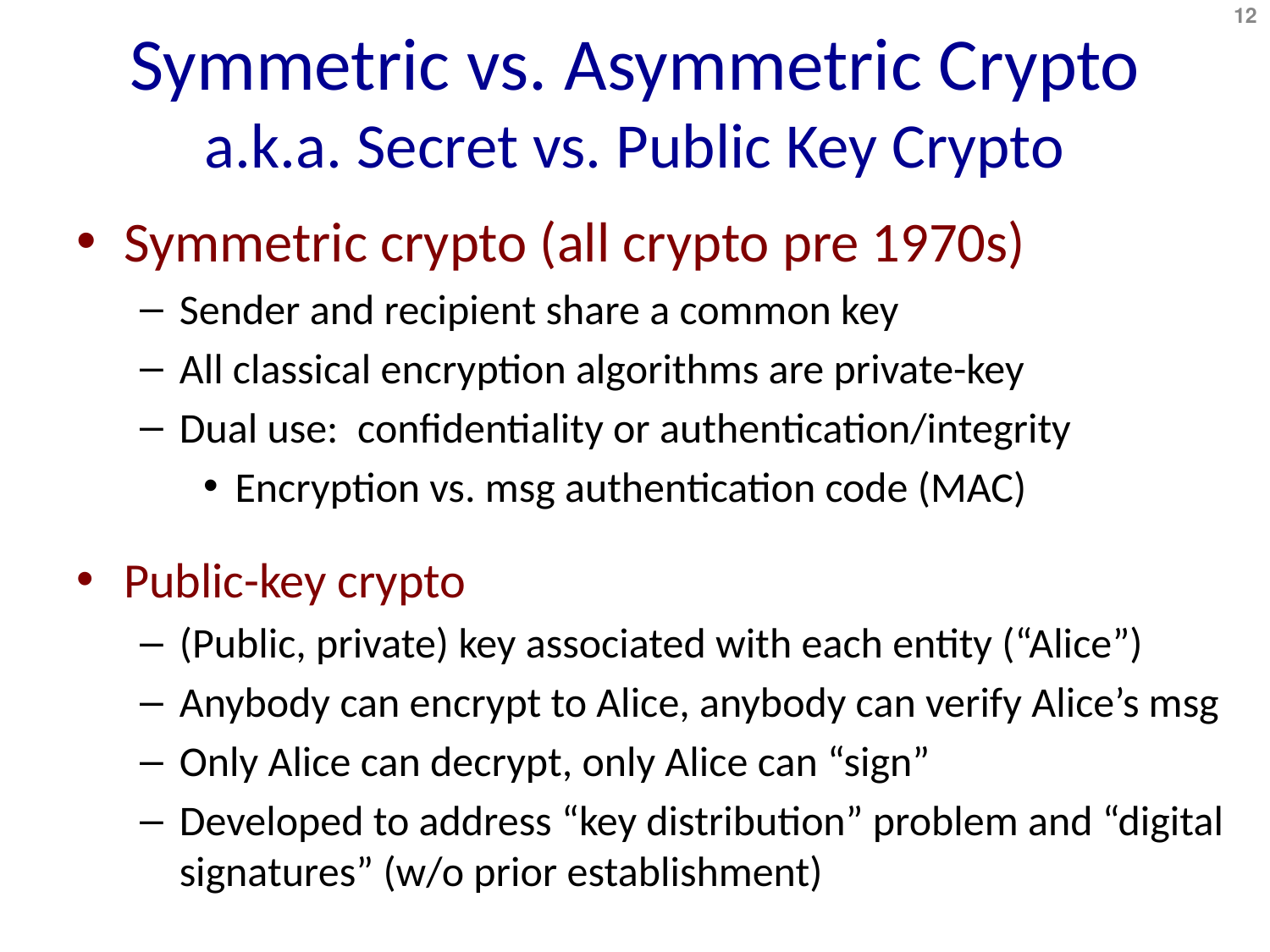

12
# Symmetric vs. Asymmetric Crypto a.k.a. Secret vs. Public Key Crypto
Symmetric crypto (all crypto pre 1970s)
Sender and recipient share a common key
All classical encryption algorithms are private-key
Dual use:  confidentiality or authentication/integrity
Encryption vs. msg authentication code (MAC)
Public-key crypto
(Public, private) key associated with each entity (“Alice”)
Anybody can encrypt to Alice, anybody can verify Alice’s msg
Only Alice can decrypt, only Alice can “sign”
Developed to address “key distribution” problem and “digital signatures” (w/o prior establishment)